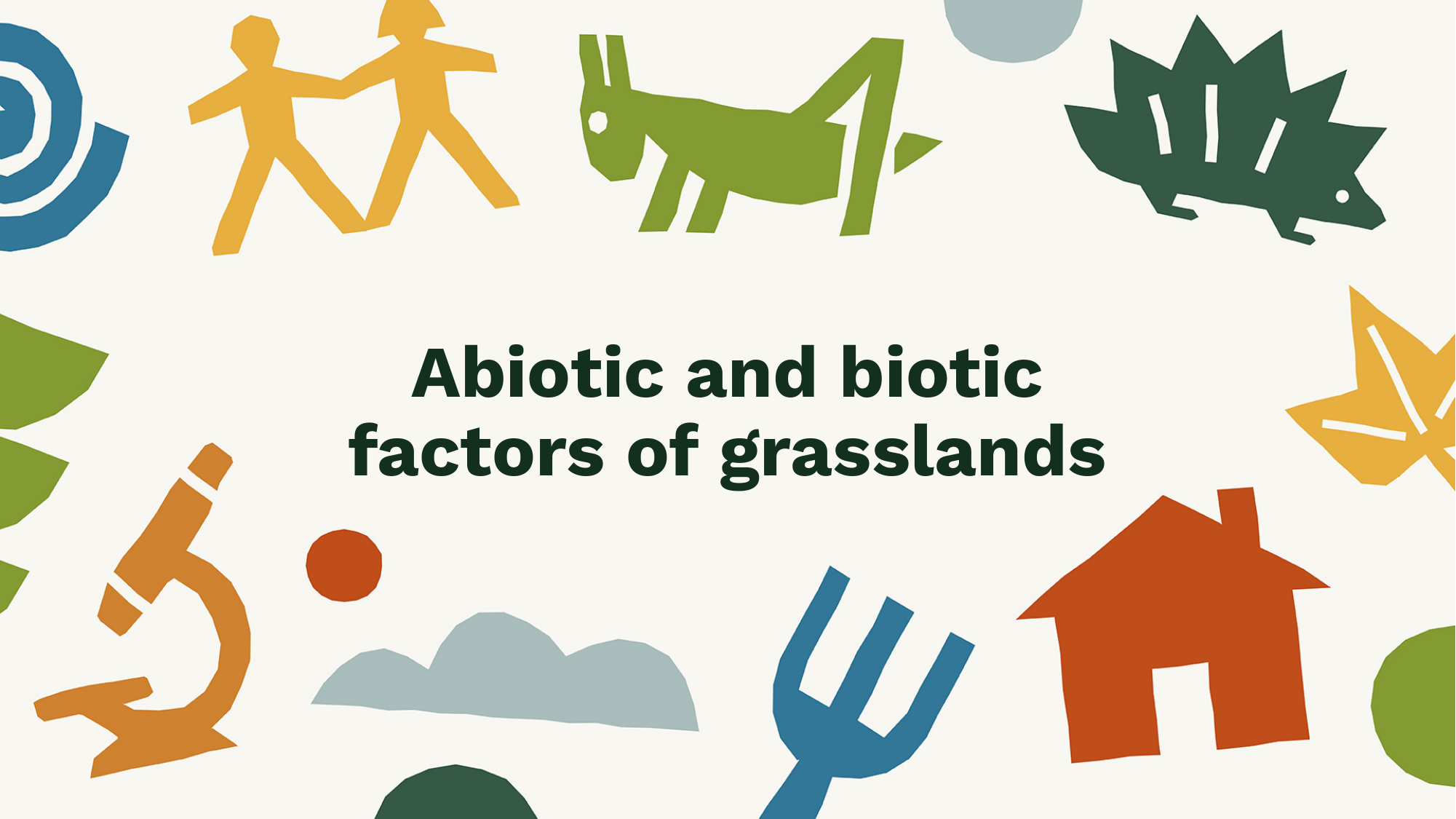

# Abiotic and biotic factors of grasslands